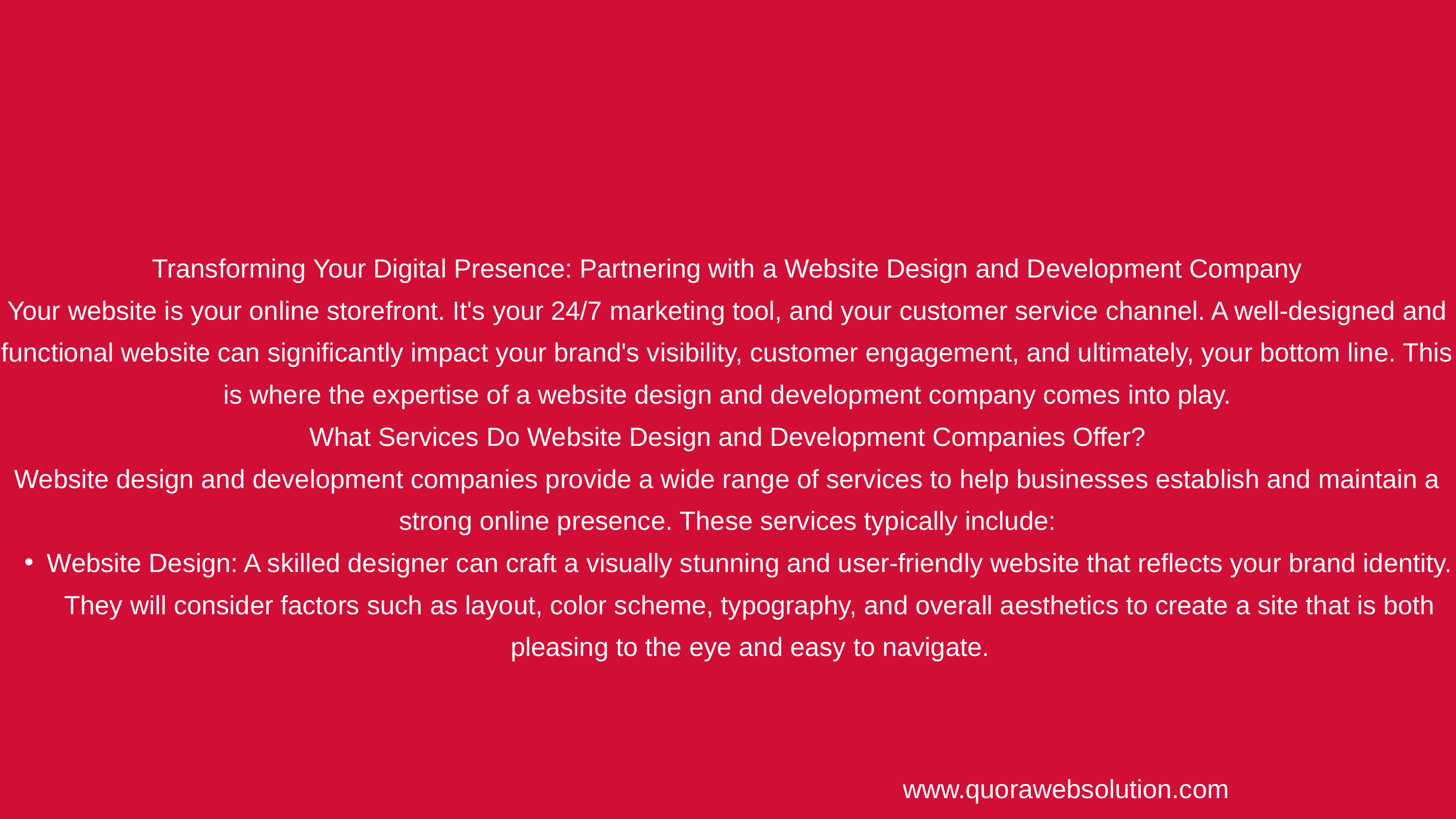

Transforming Your Digital Presence: Partnering with a Website Design and Development Company
Your website is your online storefront. It's your 24/7 marketing tool, and your customer service channel. A well-designed and functional website can significantly impact your brand's visibility, customer engagement, and ultimately, your bottom line. This is where the expertise of a website design and development company comes into play.
What Services Do Website Design and Development Companies Offer?
Website design and development companies provide a wide range of services to help businesses establish and maintain a strong online presence. These services typically include:
Website Design: A skilled designer can craft a visually stunning and user-friendly website that reflects your brand identity. They will consider factors such as layout, color scheme, typography, and overall aesthetics to create a site that is both pleasing to the eye and easy to navigate.

www.quorawebsolution.com